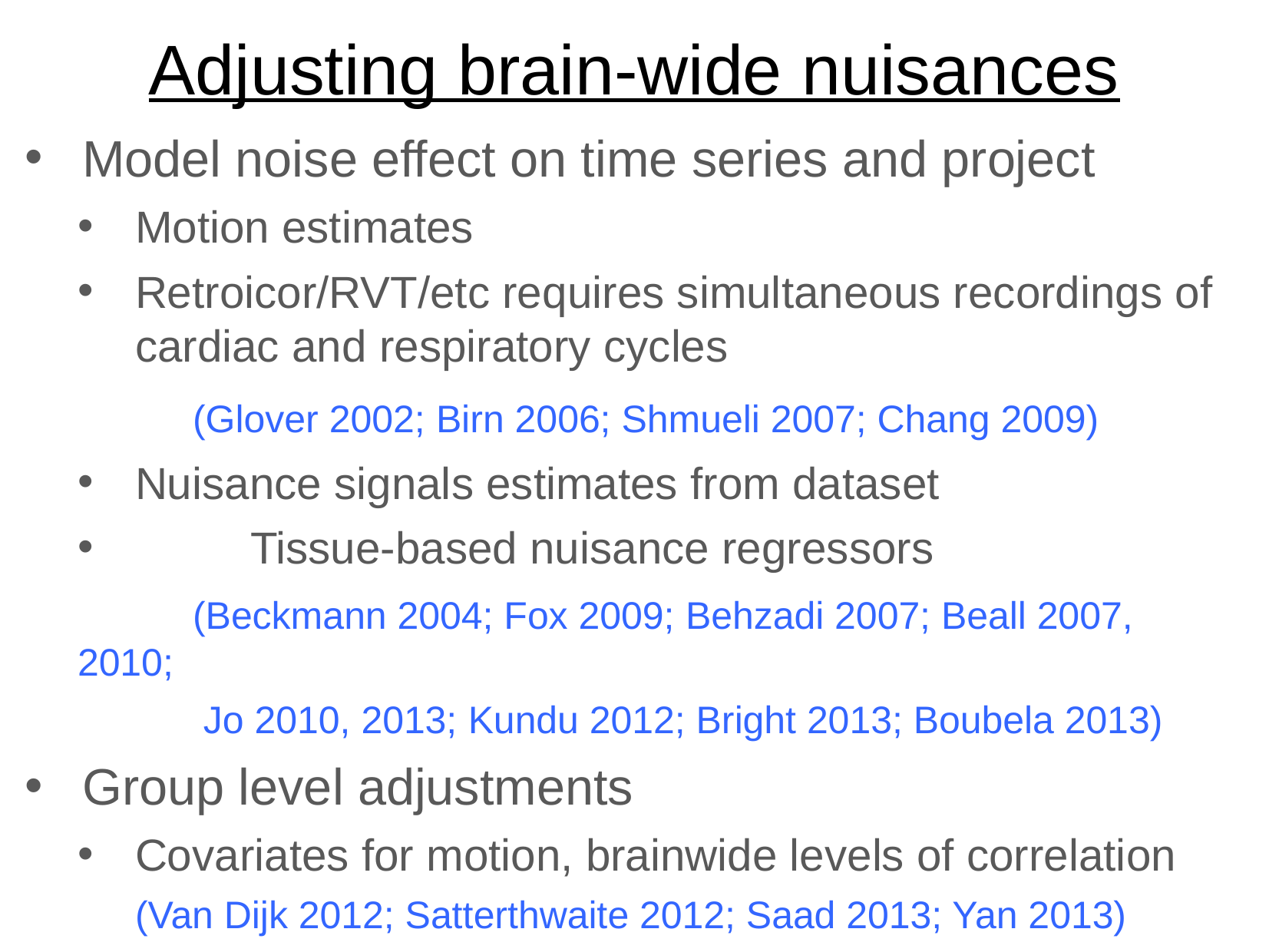

# Adjusting brain-wide nuisances
Model noise effect on time series and project
Motion estimates
Retroicor/RVT/etc requires simultaneous recordings of cardiac and respiratory cycles
	(Glover 2002; Birn 2006; Shmueli 2007; Chang 2009)
Nuisance signals estimates from dataset
	Tissue-based nuisance regressors
	(Beckmann 2004; Fox 2009; Behzadi 2007; Beall 2007, 2010;
	 Jo 2010, 2013; Kundu 2012; Bright 2013; Boubela 2013)
Group level adjustments
Covariates for motion, brainwide levels of correlation
(Van Dijk 2012; Satterthwaite 2012; Saad 2013; Yan 2013)